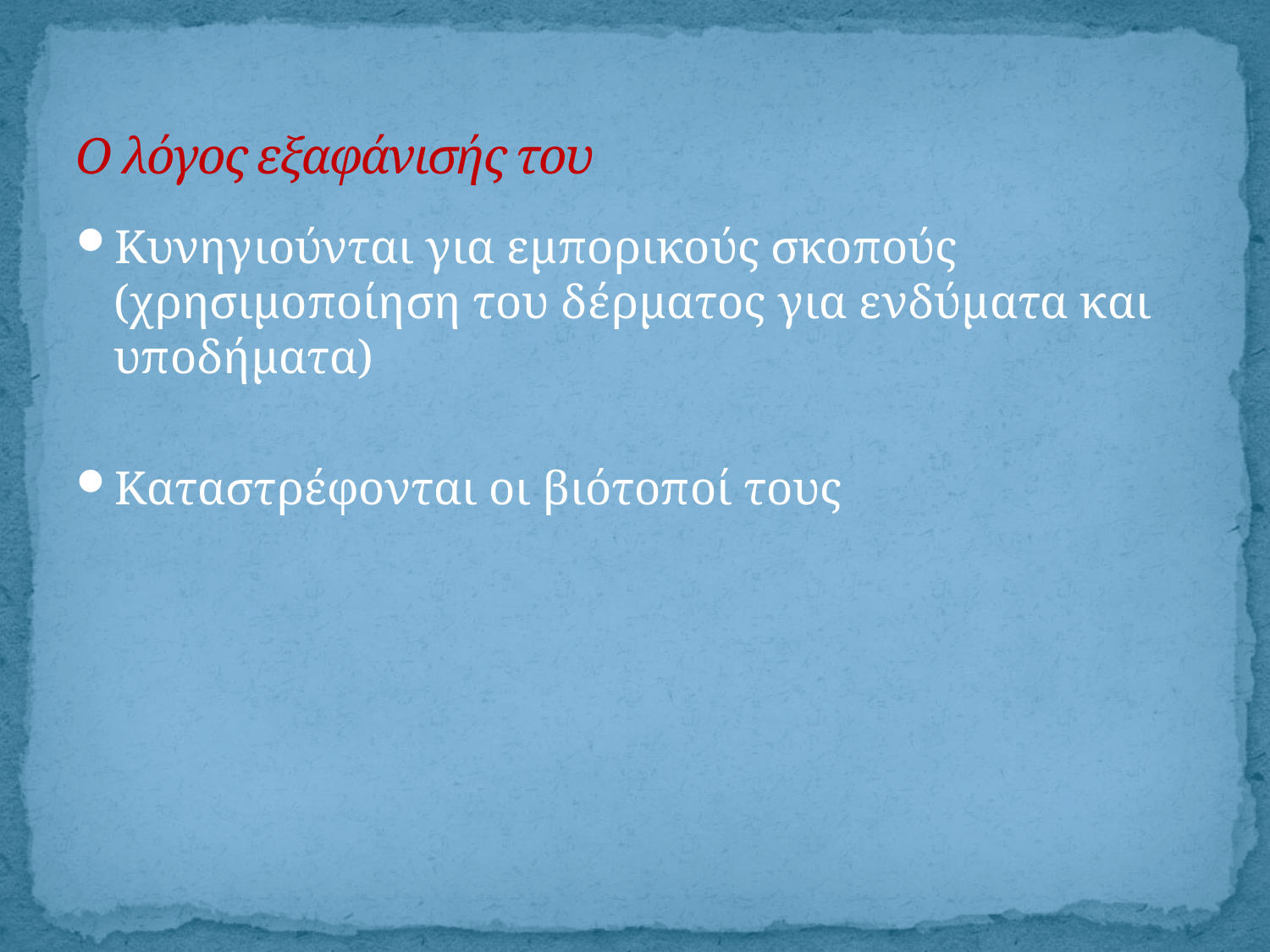

# Ο λόγος εξαφάνισής του
Κυνηγιούνται για εμπορικούς σκοπούς  (χρησιμοποίηση του δέρματος για ενδύματα και υποδήματα)

Καταστρέφονται οι βιότοποί τους